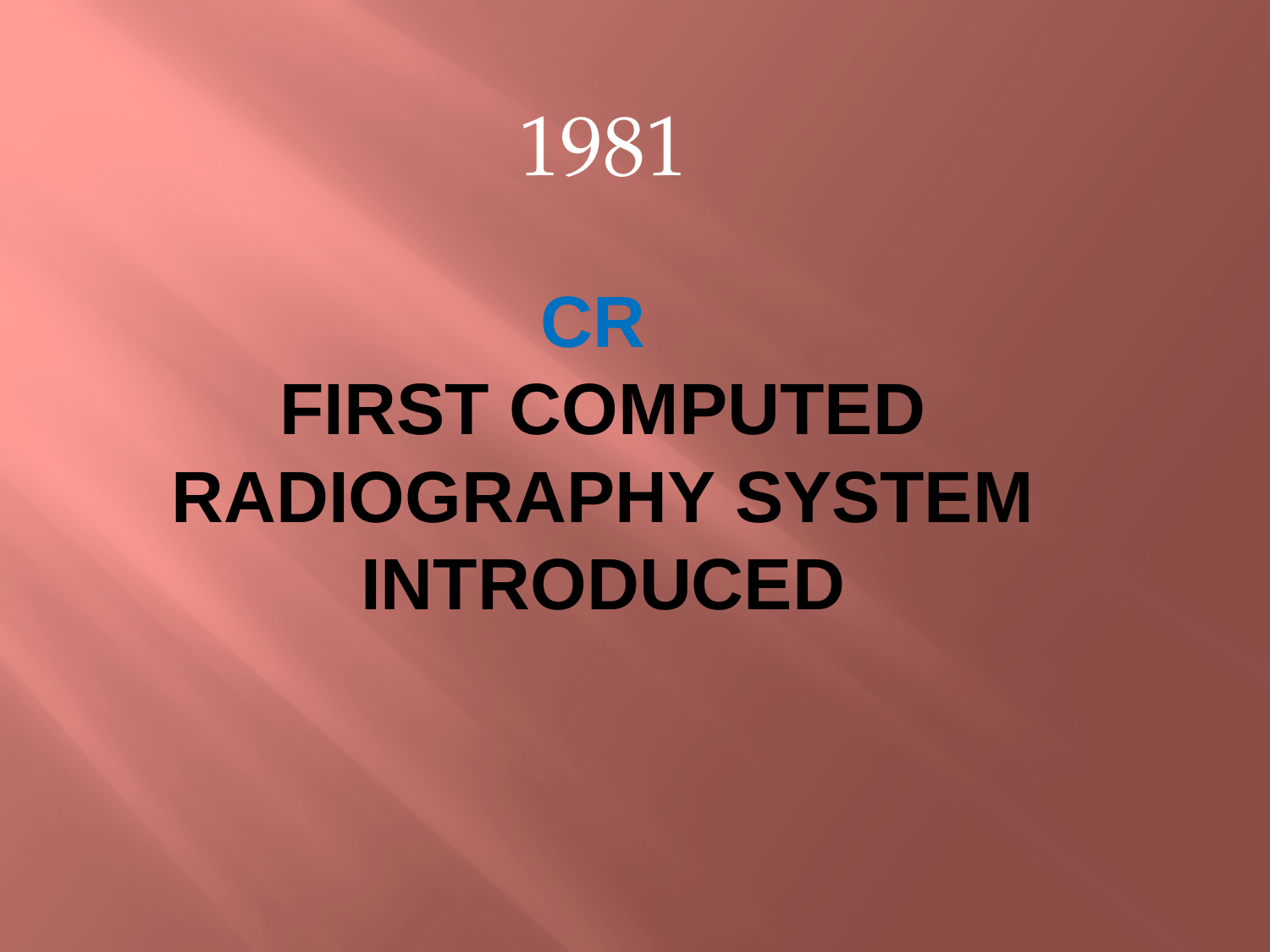

1981
# CR first Computed radiography system introduced